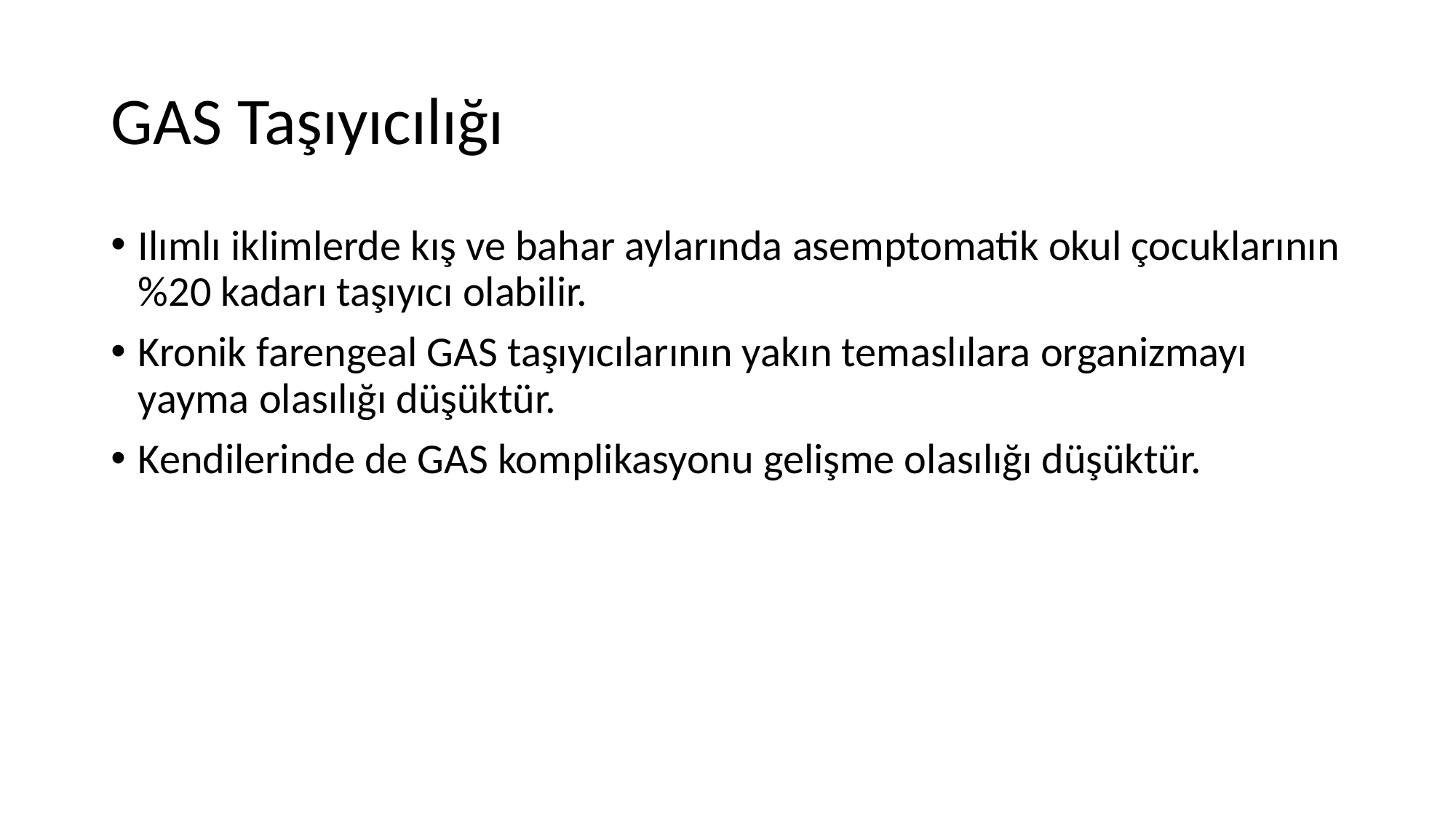

# GAS Taşıyıcılığı
Ilımlı iklimlerde kış ve bahar aylarında asemptomatik okul çocuklarının %20 kadarı taşıyıcı olabilir.
Kronik farengeal GAS taşıyıcılarının yakın temaslılara organizmayı yayma olasılığı düşüktür.
Kendilerinde de GAS komplikasyonu gelişme olasılığı düşüktür.